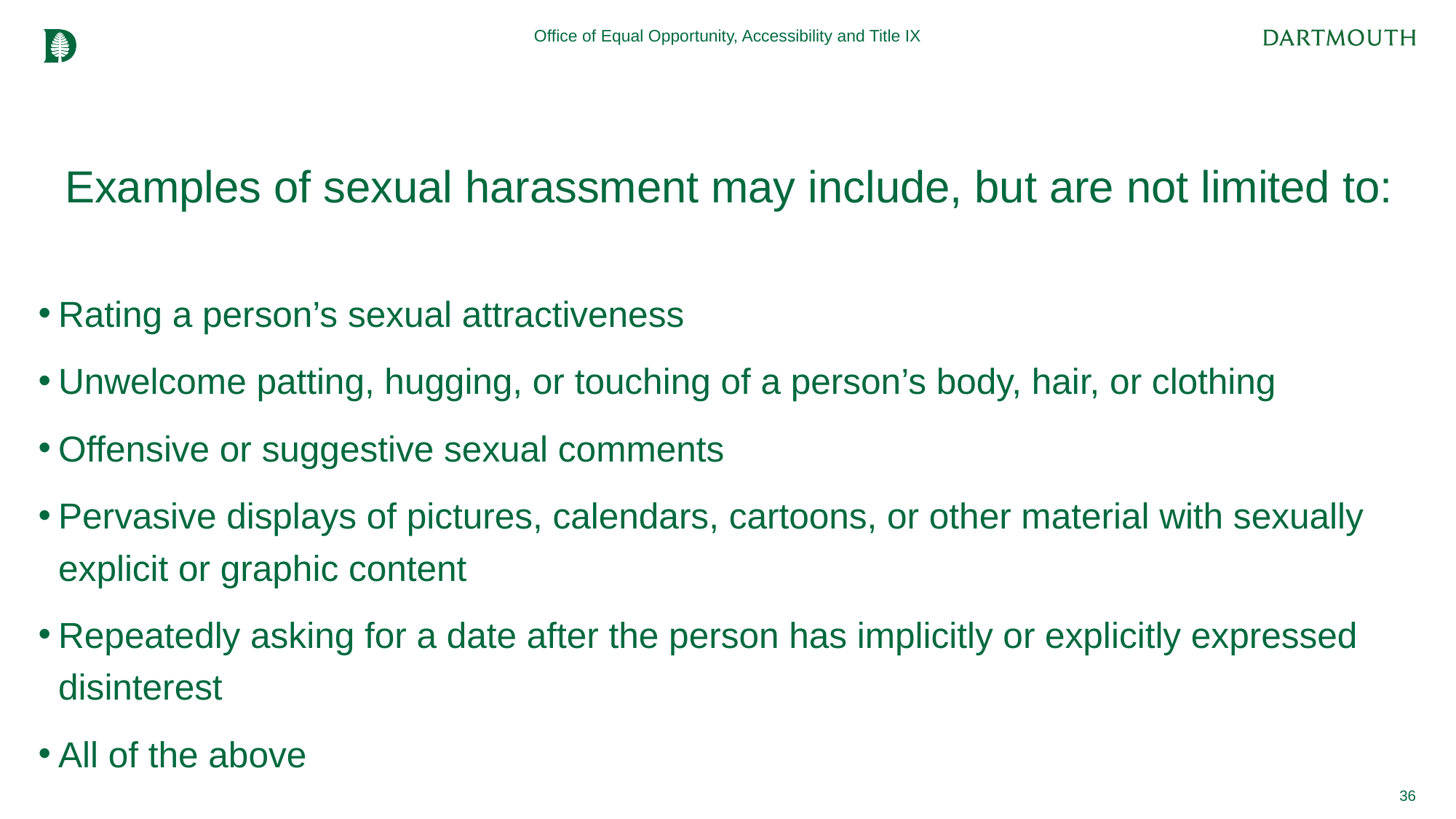

Office of Equal Opportunity, Accessibility and Title IX
# Examples of sexual harassment may include, but are not limited to:
Rating a person’s sexual attractiveness
Unwelcome patting, hugging, or touching of a person’s body, hair, or clothing
Offensive or suggestive sexual comments
Pervasive displays of pictures, calendars, cartoons, or other material with sexually explicit or graphic content
Repeatedly asking for a date after the person has implicitly or explicitly expressed disinterest
All of the above

36